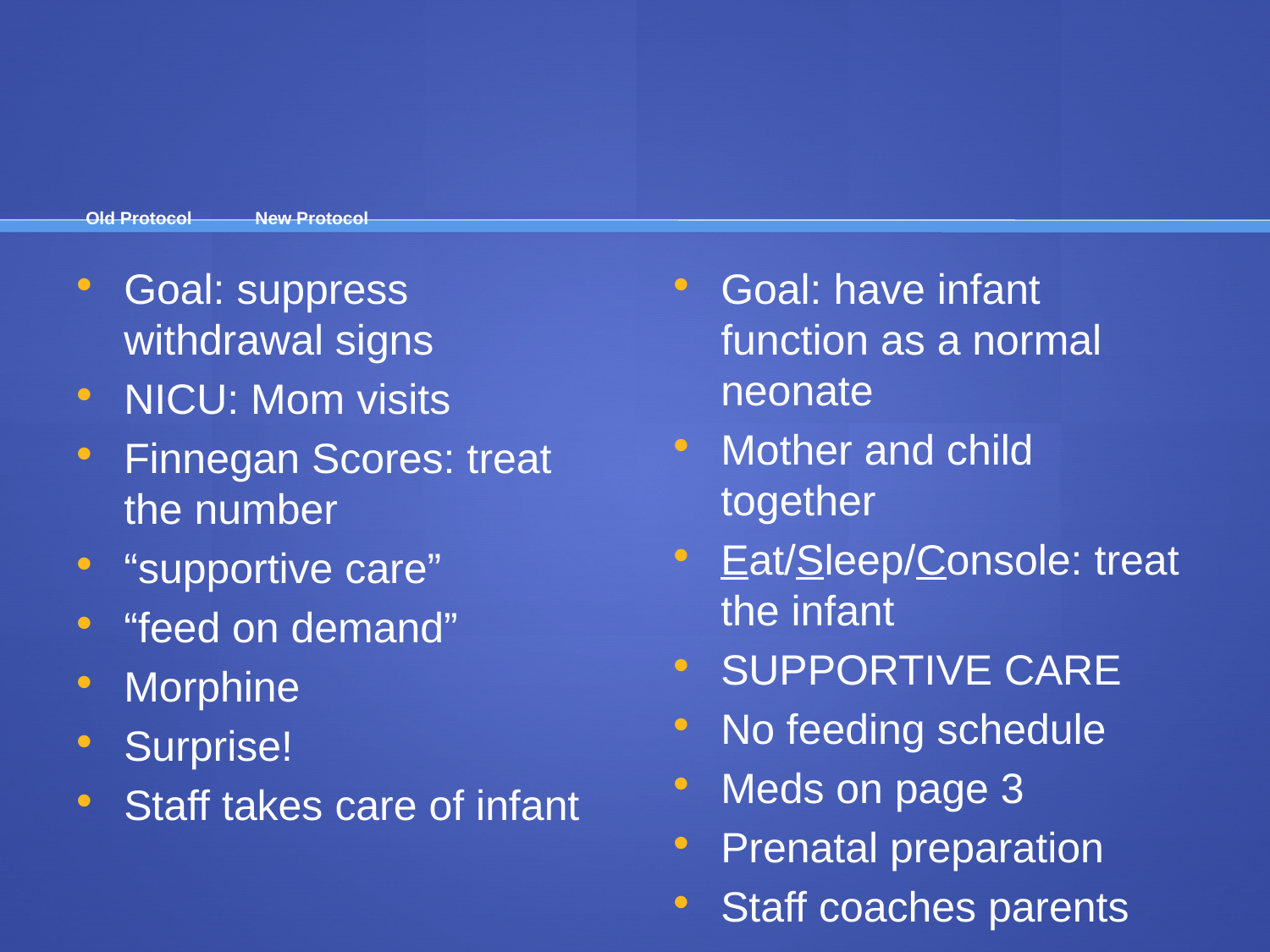

# Old Protocol             New Protocol
Goal: suppress withdrawal signs
NICU: Mom visits
Finnegan Scores: treat the number
“supportive care”
“feed on demand”
Morphine
Surprise!
Staff takes care of infant

Goal: have infant function as a normal neonate
Mother and child together
Eat/Sleep/Console: treat the infant
SUPPORTIVE CARE
No feeding schedule
Meds on page 3
Prenatal preparation
Staff coaches parents